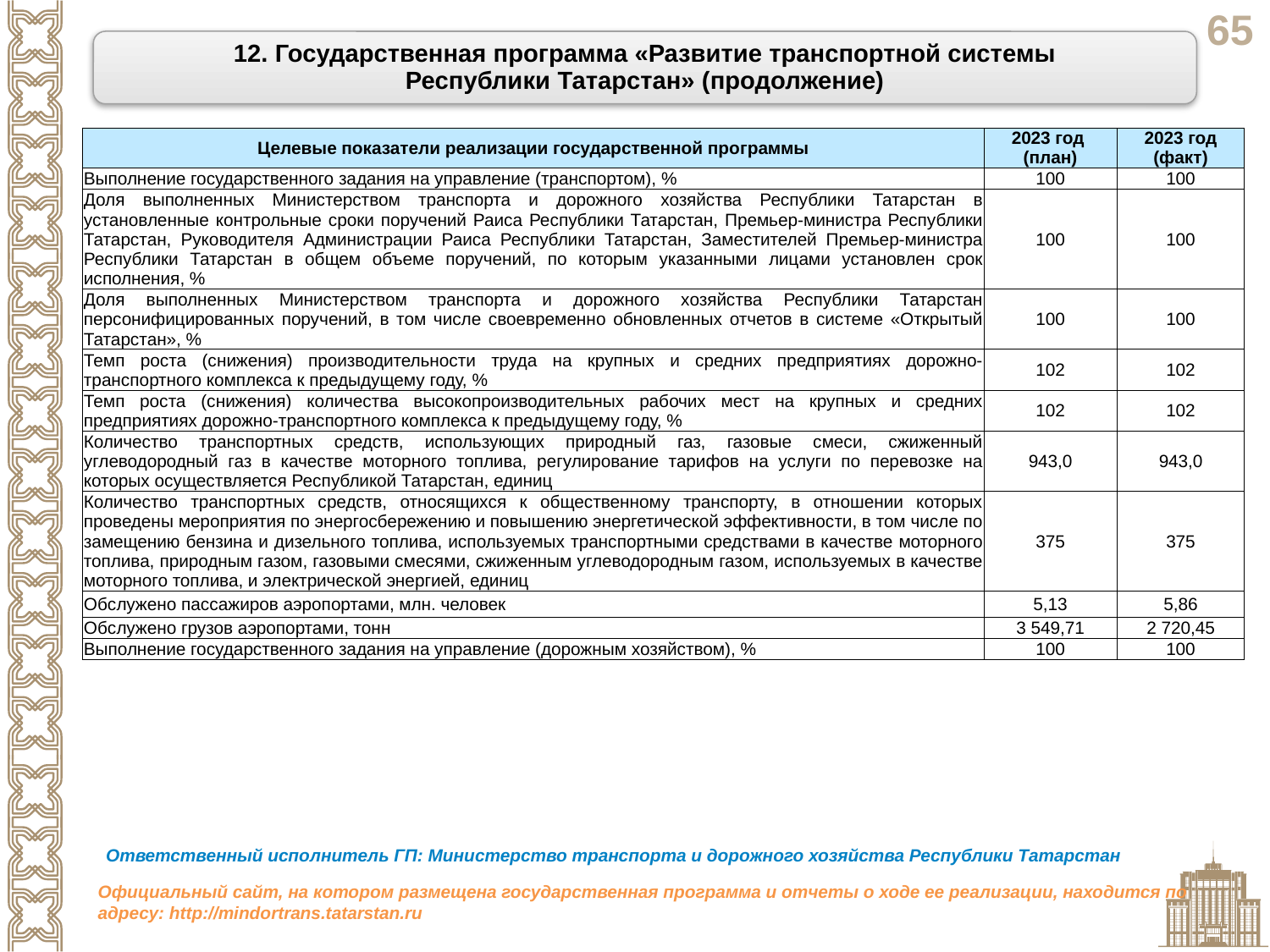

12. Государственная программа «Развитие транспортной системы
Республики Татарстан» (продолжение)
| Целевые показатели реализации государственной программы | 2023 год (план) | 2023 год (факт) |
| --- | --- | --- |
| Выполнение государственного задания на управление (транспортом), % | 100 | 100 |
| Доля выполненных Министерством транспорта и дорожного хозяйства Республики Татарстан в установленные контрольные сроки поручений Раиса Республики Татарстан, Премьер-министра Республики Татарстан, Руководителя Администрации Раиса Республики Татарстан, Заместителей Премьер-министра Республики Татарстан в общем объеме поручений, по которым указанными лицами установлен срок исполнения, % | 100 | 100 |
| Доля выполненных Министерством транспорта и дорожного хозяйства Республики Татарстан персонифицированных поручений, в том числе своевременно обновленных отчетов в системе «Открытый Татарстан», % | 100 | 100 |
| Темп роста (снижения) производительности труда на крупных и средних предприятиях дорожно-транспортного комплекса к предыдущему году, % | 102 | 102 |
| Темп роста (снижения) количества высокопроизводительных рабочих мест на крупных и средних предприятиях дорожно-транспортного комплекса к предыдущему году, % | 102 | 102 |
| Количество транспортных средств, использующих природный газ, газовые смеси, сжиженный углеводородный газ в качестве моторного топлива, регулирование тарифов на услуги по перевозке на которых осуществляется Республикой Татарстан, единиц | 943,0 | 943,0 |
| Количество транспортных средств, относящихся к общественному транспорту, в отношении которых проведены мероприятия по энергосбережению и повышению энергетической эффективности, в том числе по замещению бензина и дизельного топлива, используемых транспортными средствами в качестве моторного топлива, природным газом, газовыми смесями, сжиженным углеводородным газом, используемых в качестве моторного топлива, и электрической энергией, единиц | 375 | 375 |
| Обслужено пассажиров аэропортами, млн. человек | 5,13 | 5,86 |
| Обслужено грузов аэропортами, тонн | 3 549,71 | 2 720,45 |
| Выполнение государственного задания на управление (дорожным хозяйством), % | 100 | 100 |
Ответственный исполнитель ГП: Министерство транспорта и дорожного хозяйства Республики Татарстан
Официальный сайт, на котором размещена государственная программа и отчеты о ходе ее реализации, находится по адресу: http://mindortrans.tatarstan.ru